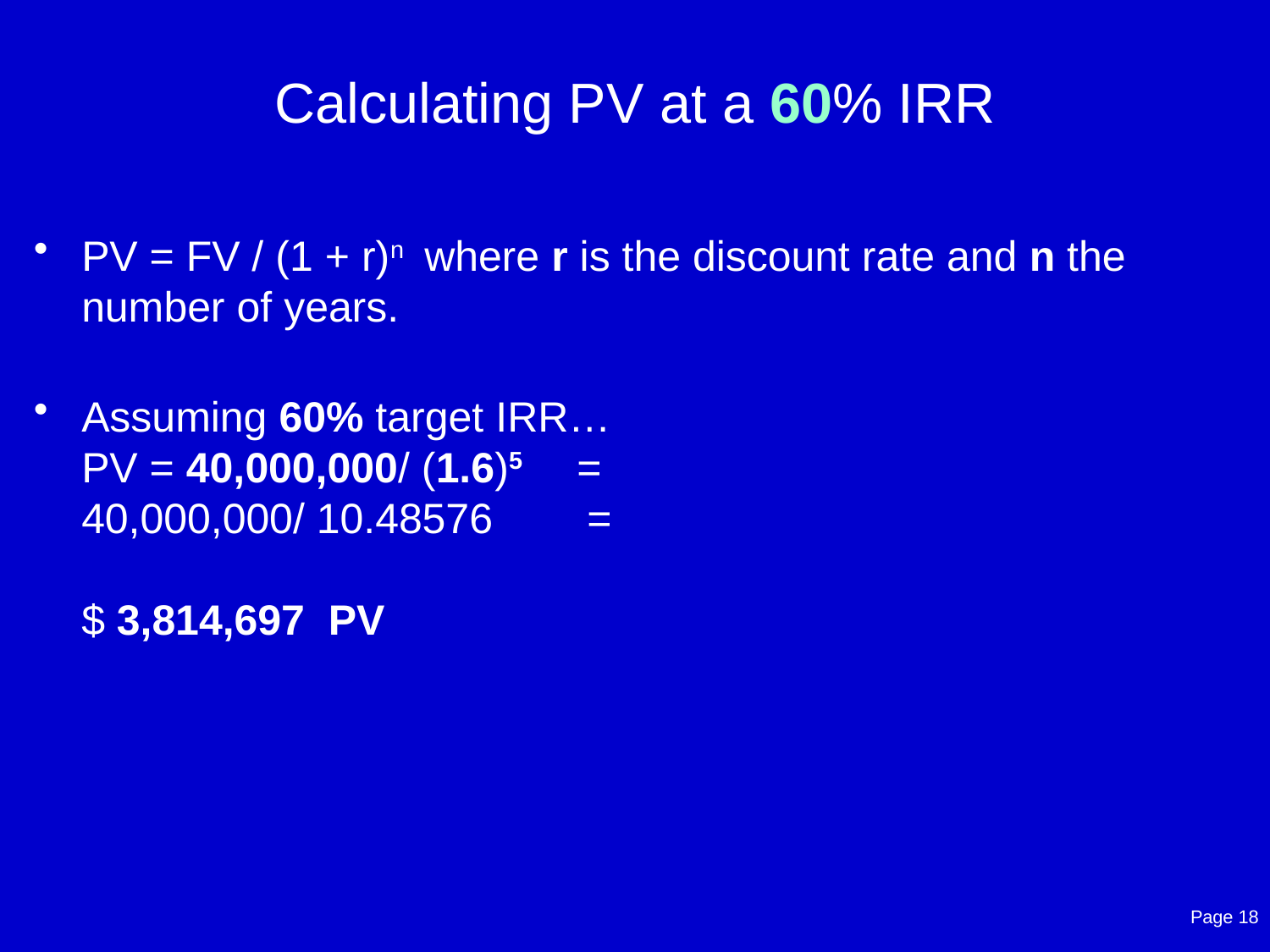

# Calculating PV at a 60% IRR
PV = FV / (1 + r)n   where r is the discount rate and n the number of years.
Assuming 60% target IRR…
PV = 40,000,000/ (1.6)5        =
40,000,000/ 10.48576        =
$ 3,814,697  PV

Page 18